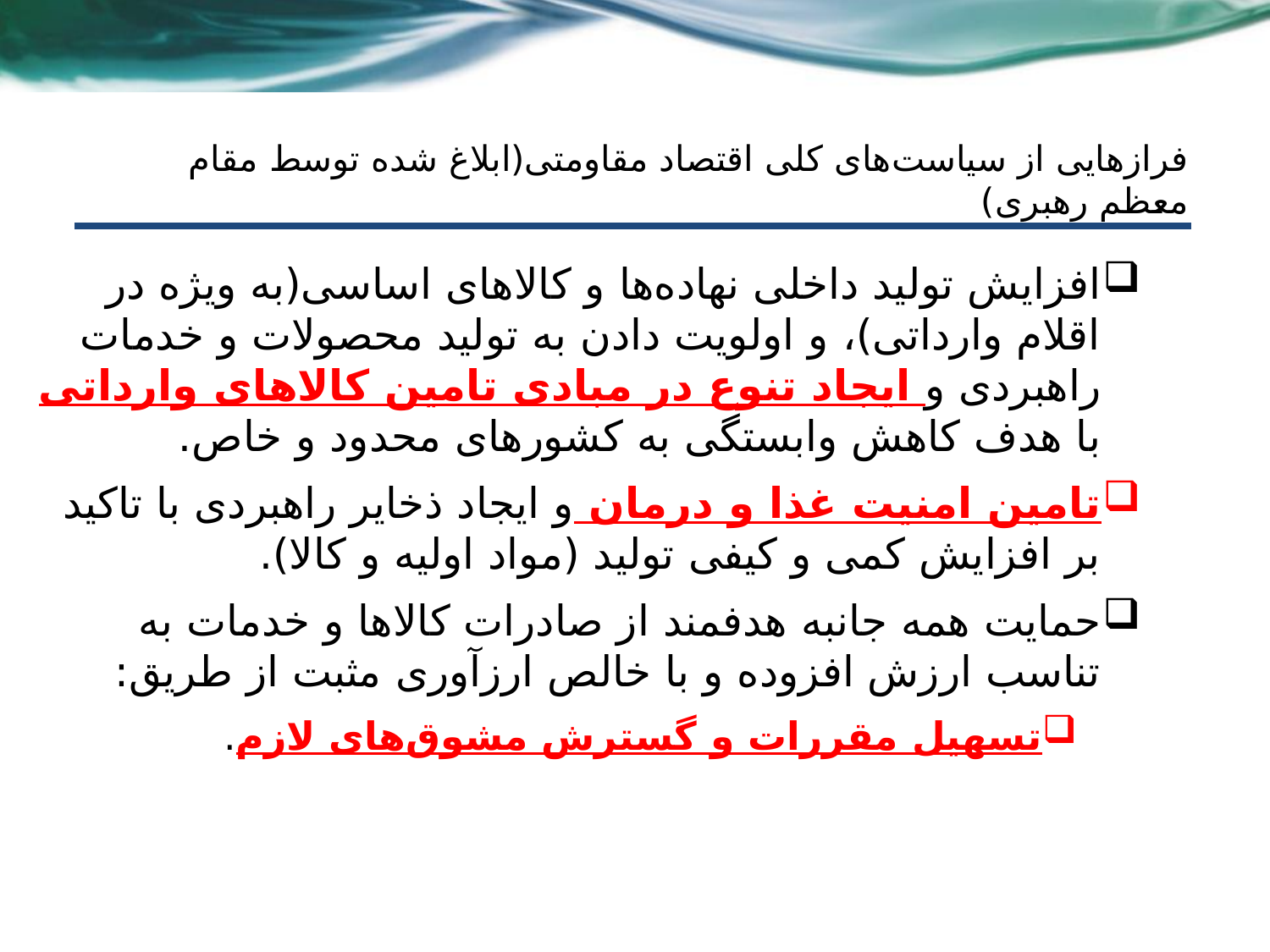

# فرازهایی از سیاست‌های کلی اقتصاد مقاومتی(ابلاغ شده توسط مقام معظم رهبری)

افزایش تولید داخلی نهاده‌ها و کالاهای اساسی(به ویژه در اقلام وارداتی)، و اولویت دادن به تولید محصولات و خدمات راهبردی و ایجاد تنوع در مبادی تامین کالاهای وارداتی با هدف کاهش وابستگی به کشورهای محدود و خاص.
تامین امنیت غذا و درمان و ایجاد ذخایر راهبردی با تاکید بر افزایش کمی و کیفی تولید (مواد اولیه و کالا).
حمایت همه جانبه‌ هدفمند از صادرات کالاها و خدمات به تناسب ارزش افزوده و با خالص ارزآوری مثبت از طریق:
تسهیل مقررات و گسترش مشوق‌های لازم.